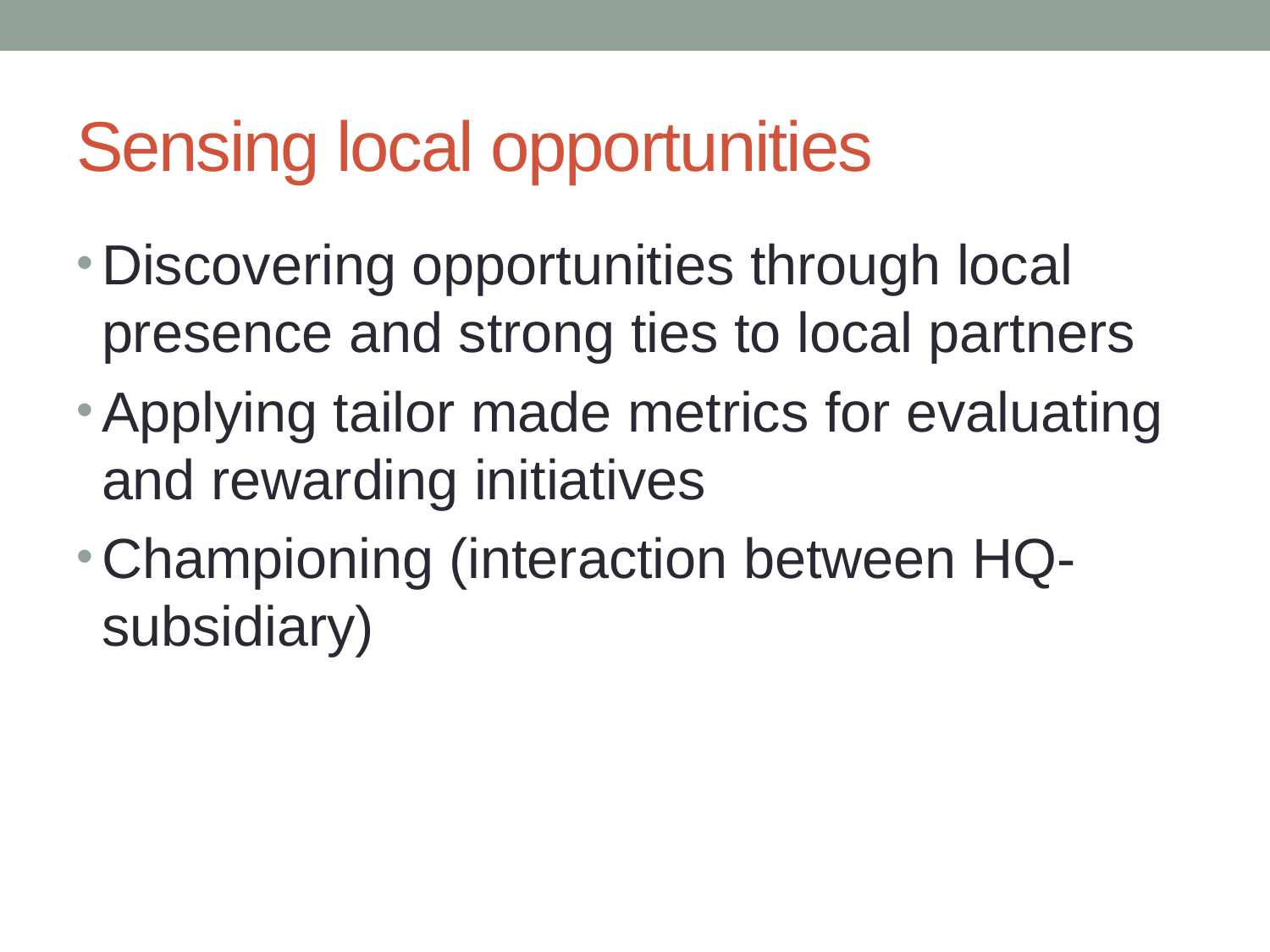

# Sensing local opportunities
Discovering opportunities through local presence and strong ties to local partners
Applying tailor made metrics for evaluating and rewarding initiatives
Championing (interaction between HQ-subsidiary)